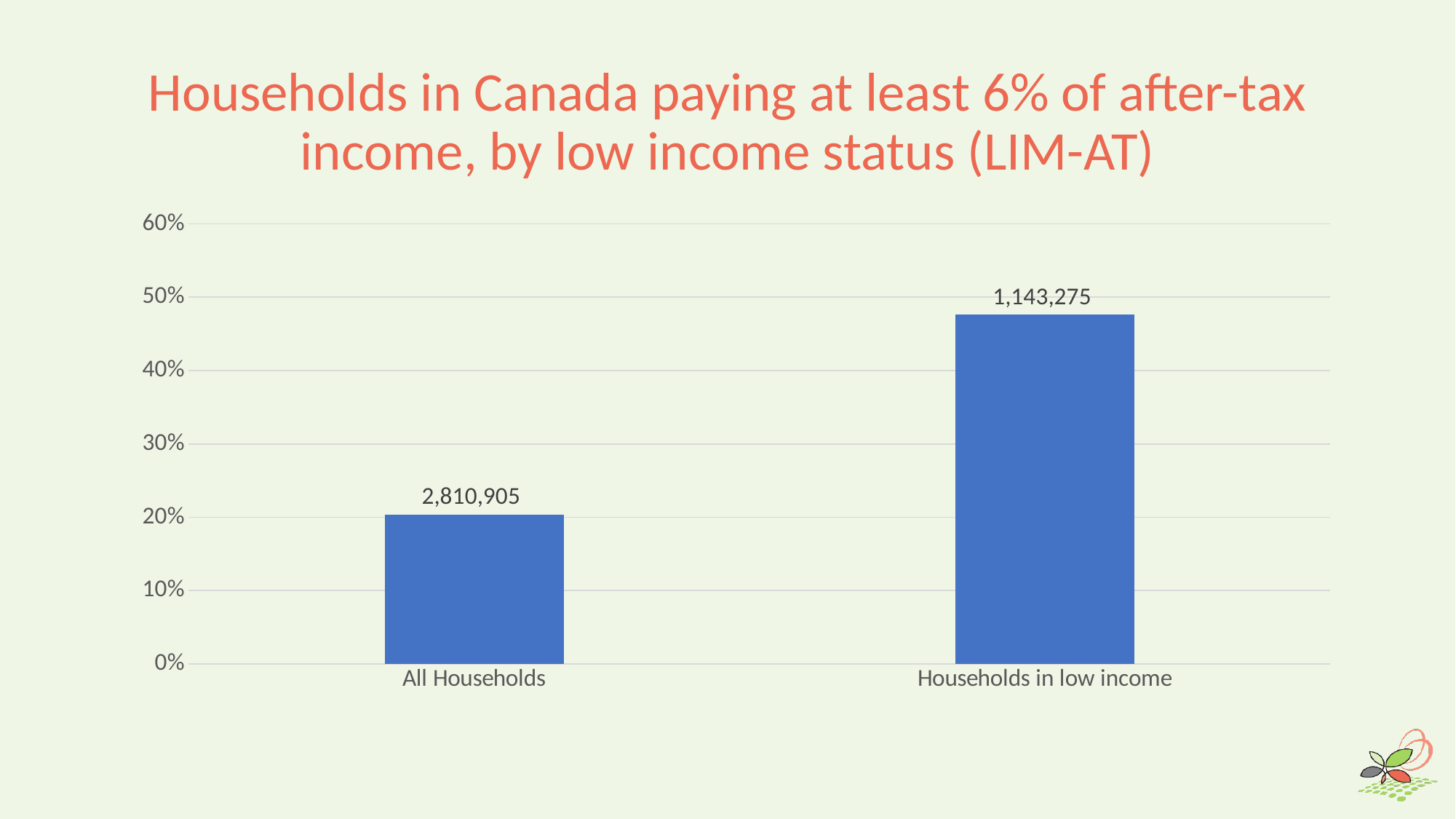

# Households in Canada paying at least 6% of after-tax income, by low income status (LIM-AT)

### Chart

| Category |  |
|---|---|
| All Households | 0.20390833897950983 |
| Households in low income | 0.4762167577147927 |